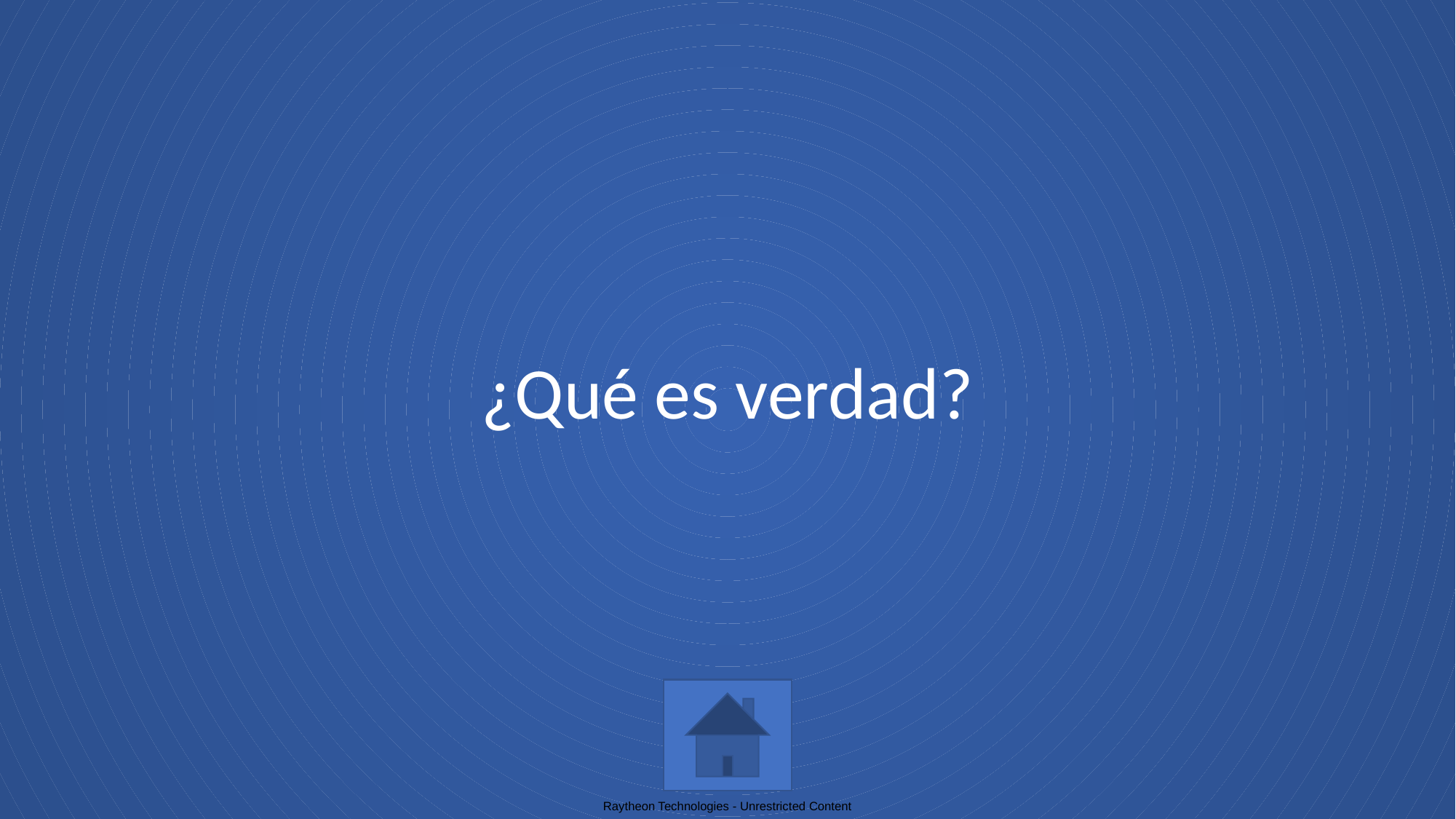

# ¿Qué es verdad?

Raytheon Technologies - Unrestricted Content